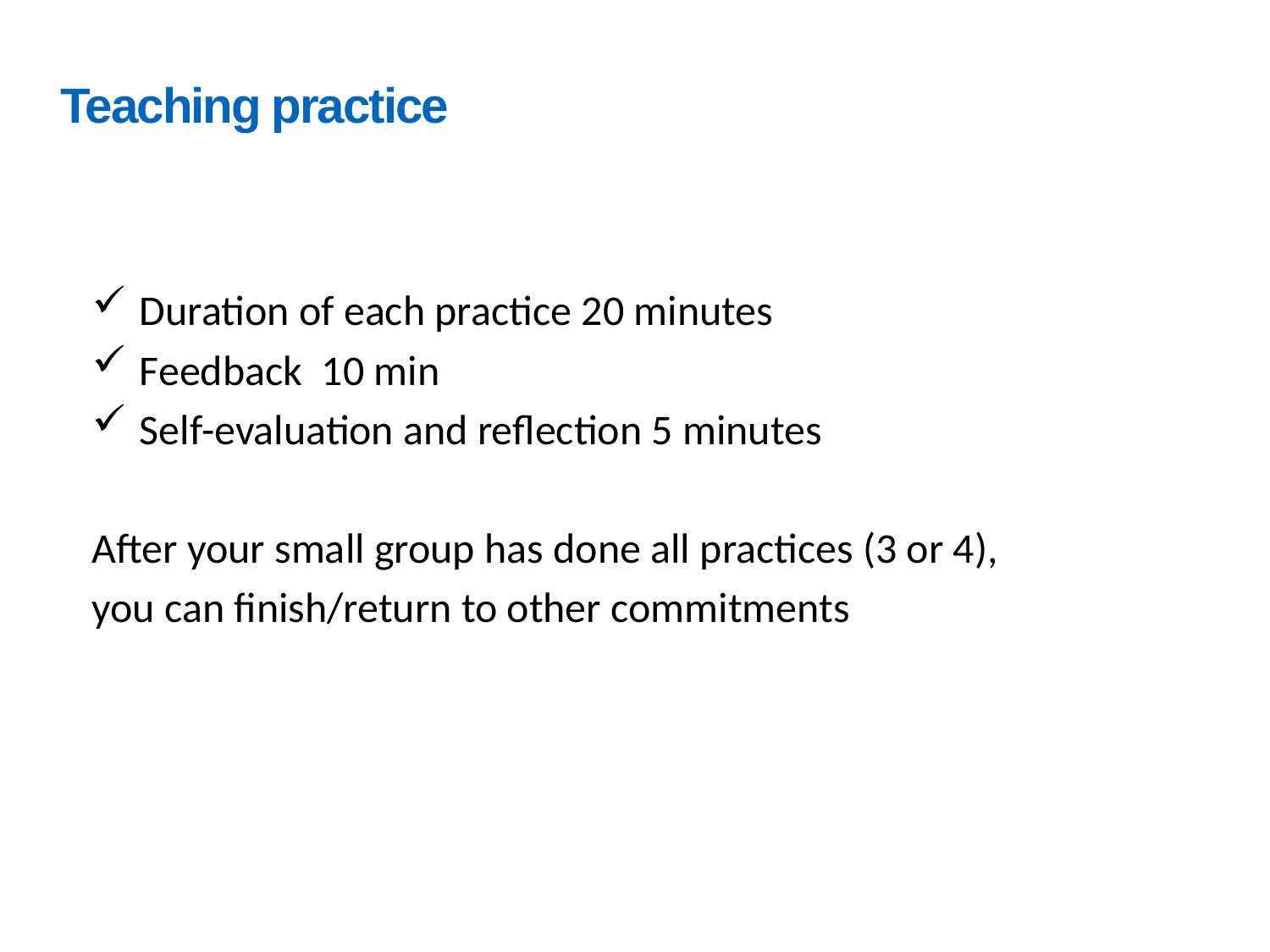

# Teaching practice
Duration of each practice 20 minutes
Feedback  10 min
Self-evaluation and reflection 5 minutes

After your small group has done all practices (3 or 4),
you can finish/return to other commitments